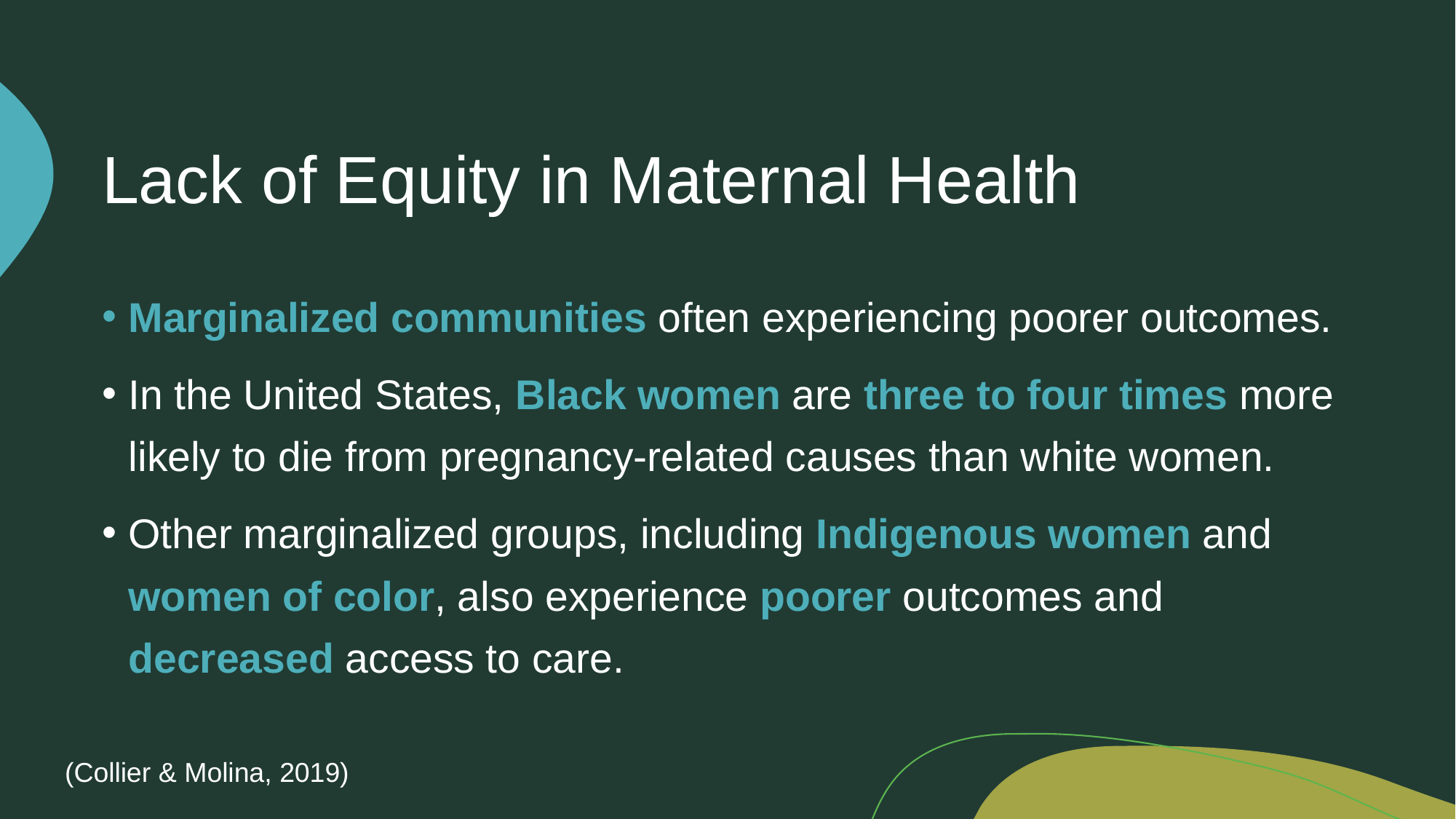

# Lack of Equity in Maternal Health
Marginalized communities often experiencing poorer outcomes.
In the United States, Black women are three to four times more likely to die from pregnancy-related causes than white women.
Other marginalized groups, including Indigenous women and women of color, also experience poorer outcomes and decreased access to care.

(Collier & Molina, 2019)